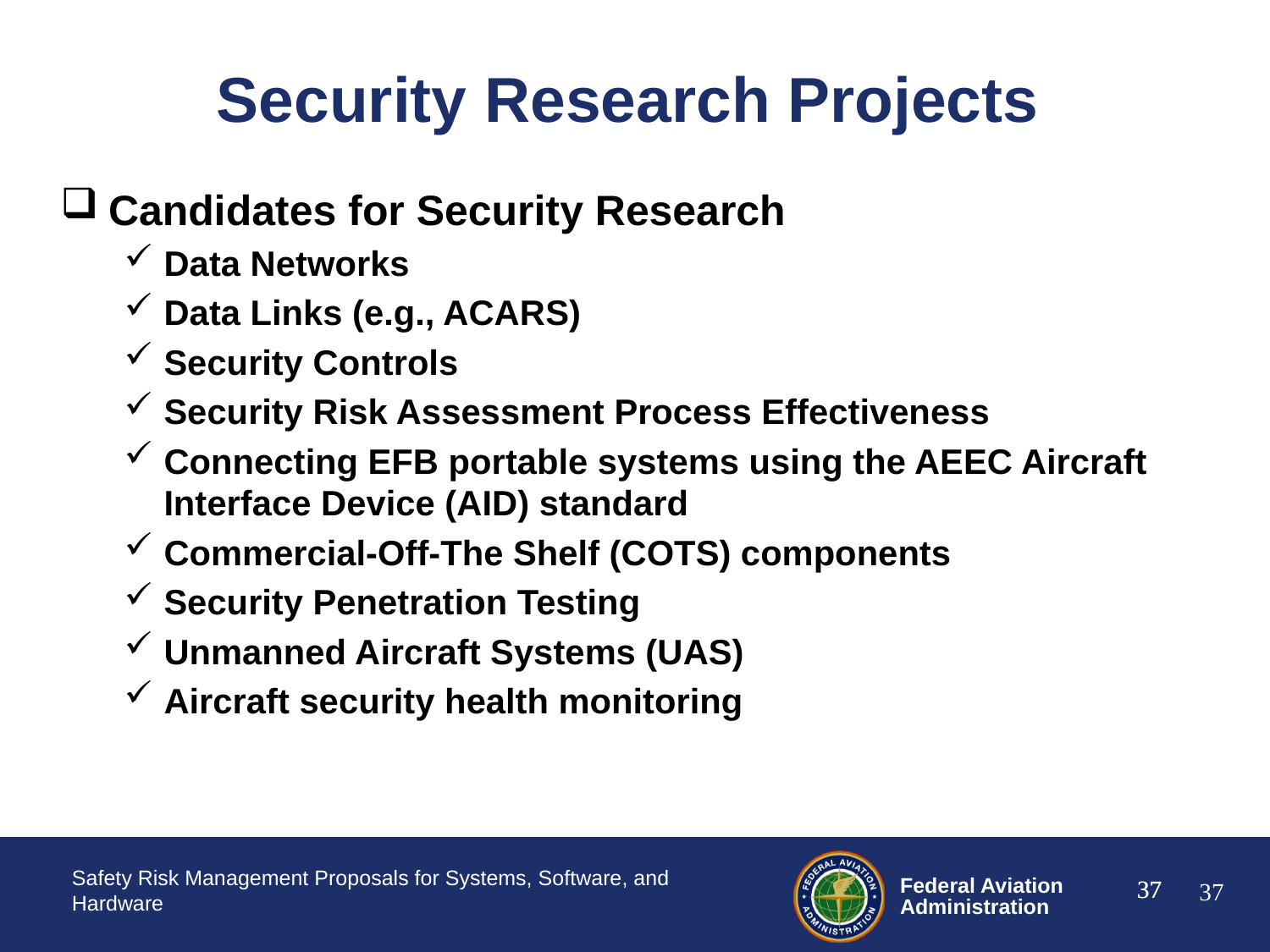

Security Research Projects
Candidates for Security Research
Data Networks
Data Links (e.g., ACARS)
Security Controls
Security Risk Assessment Process Effectiveness
Connecting EFB portable systems using the AEEC Aircraft Interface Device (AID) standard
Commercial-Off-The Shelf (COTS) components
Security Penetration Testing
Unmanned Aircraft Systems (UAS)
Aircraft security health monitoring

37
37